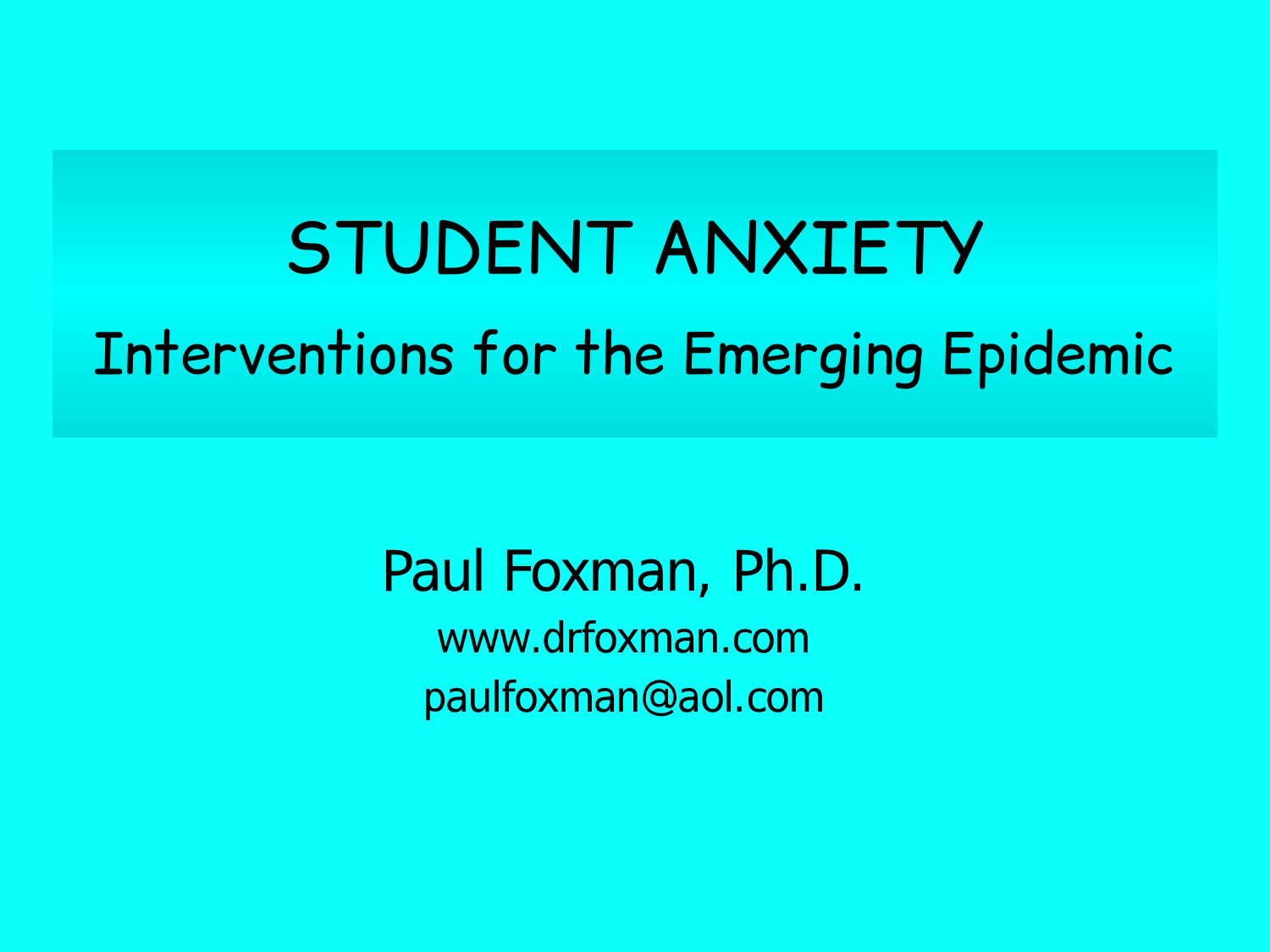

# STUDENT ANXIETY Interventions for the Emerging Epidemic

Paul Foxman, Ph.D.
www.drfoxman.com
paulfoxman@aol.com